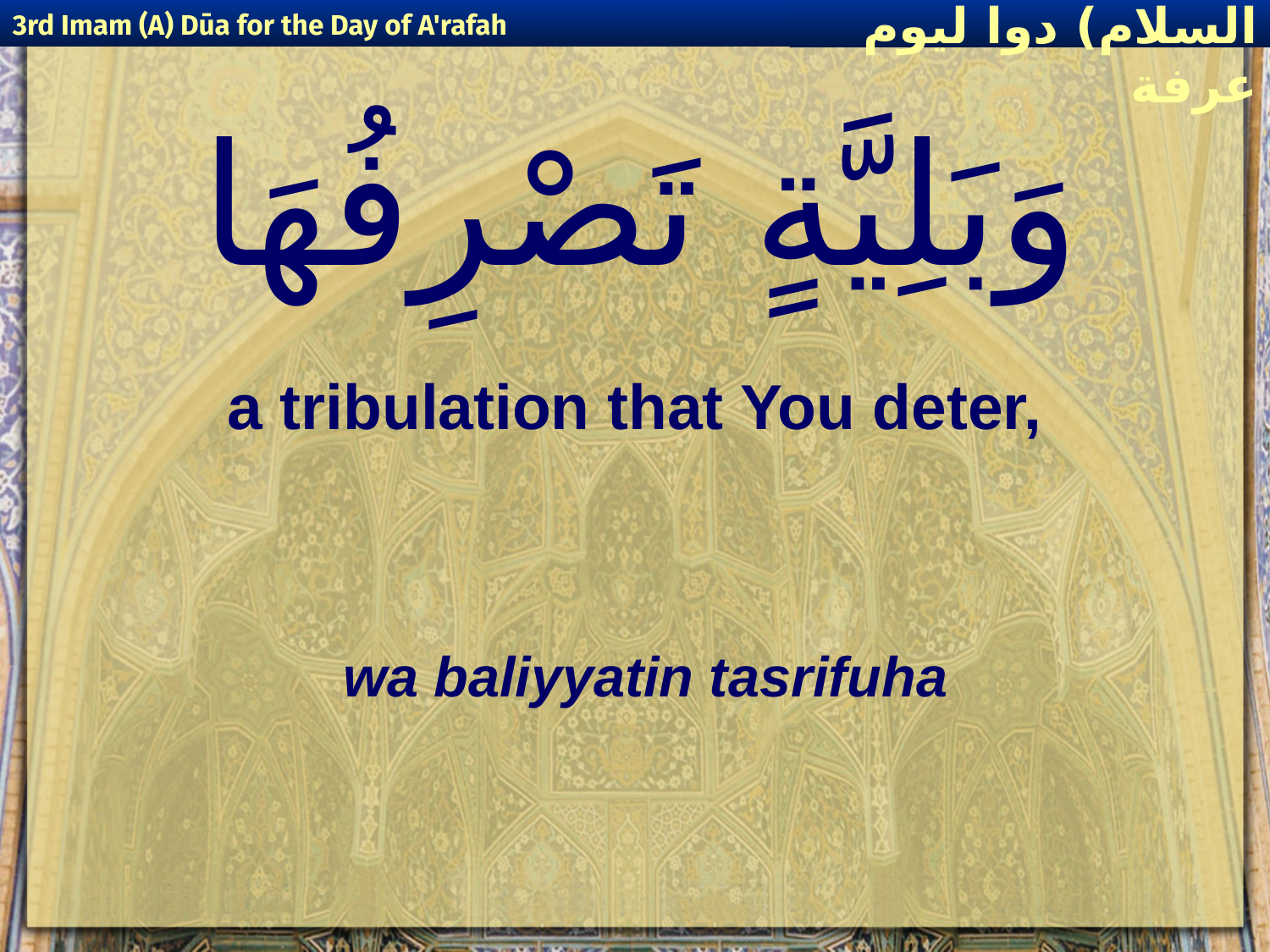

3rd Imam (A) Dūa for the Day of A'rafah
إمام حسين(عليه السلام) دوا ليوم عرفة
# وَبَلِيَّةٍ تَصْرِفُهَا
a tribulation that You deter,
wa baliyyatin tasrifuha